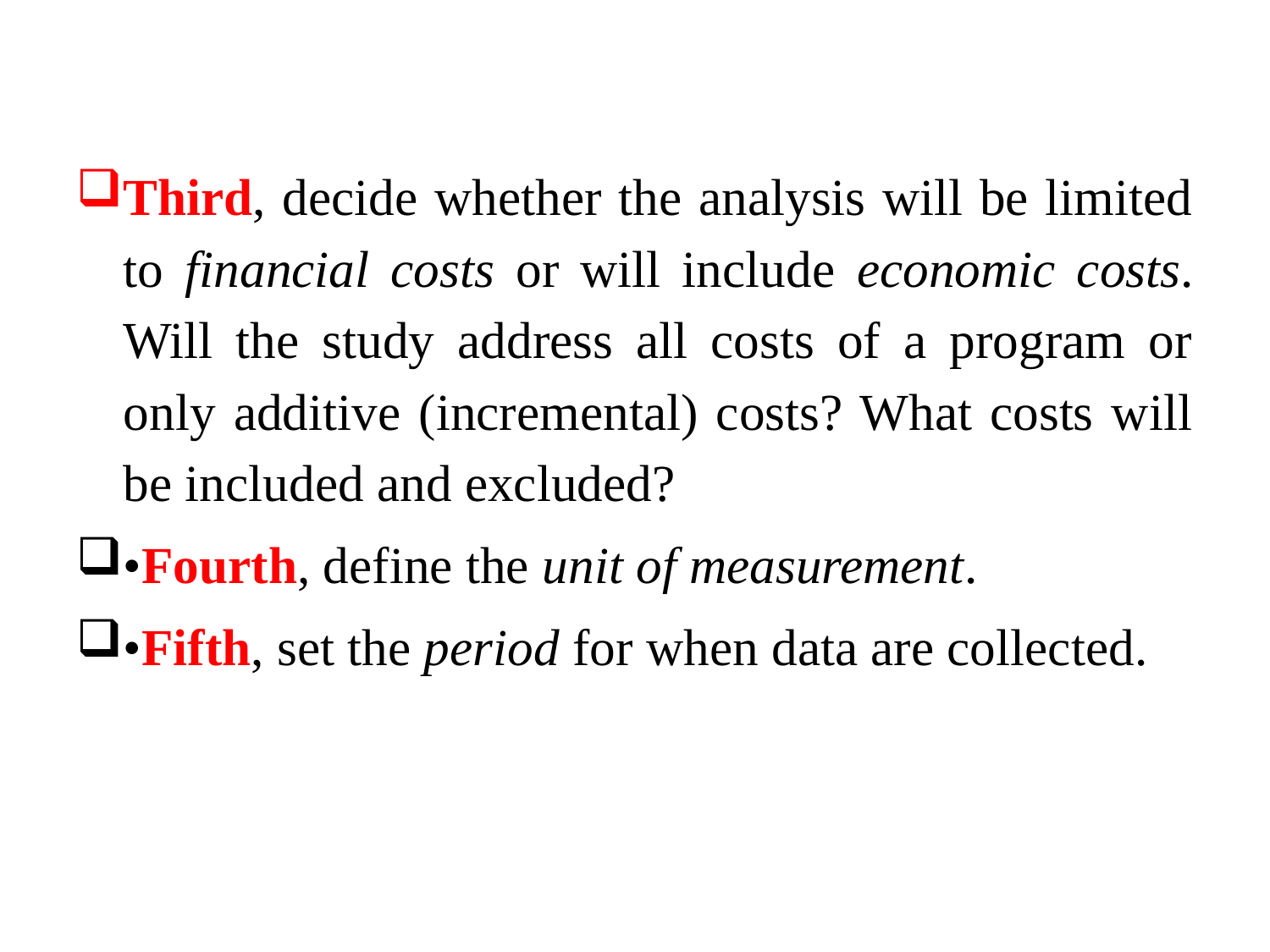

Third, decide whether the analysis will be limited to financial costs or will include economic costs. Will the study address all costs of a program or only additive (incremental) costs? What costs will be included and excluded?
•Fourth, define the unit of measurement.
•Fifth, set the period for when data are collected.